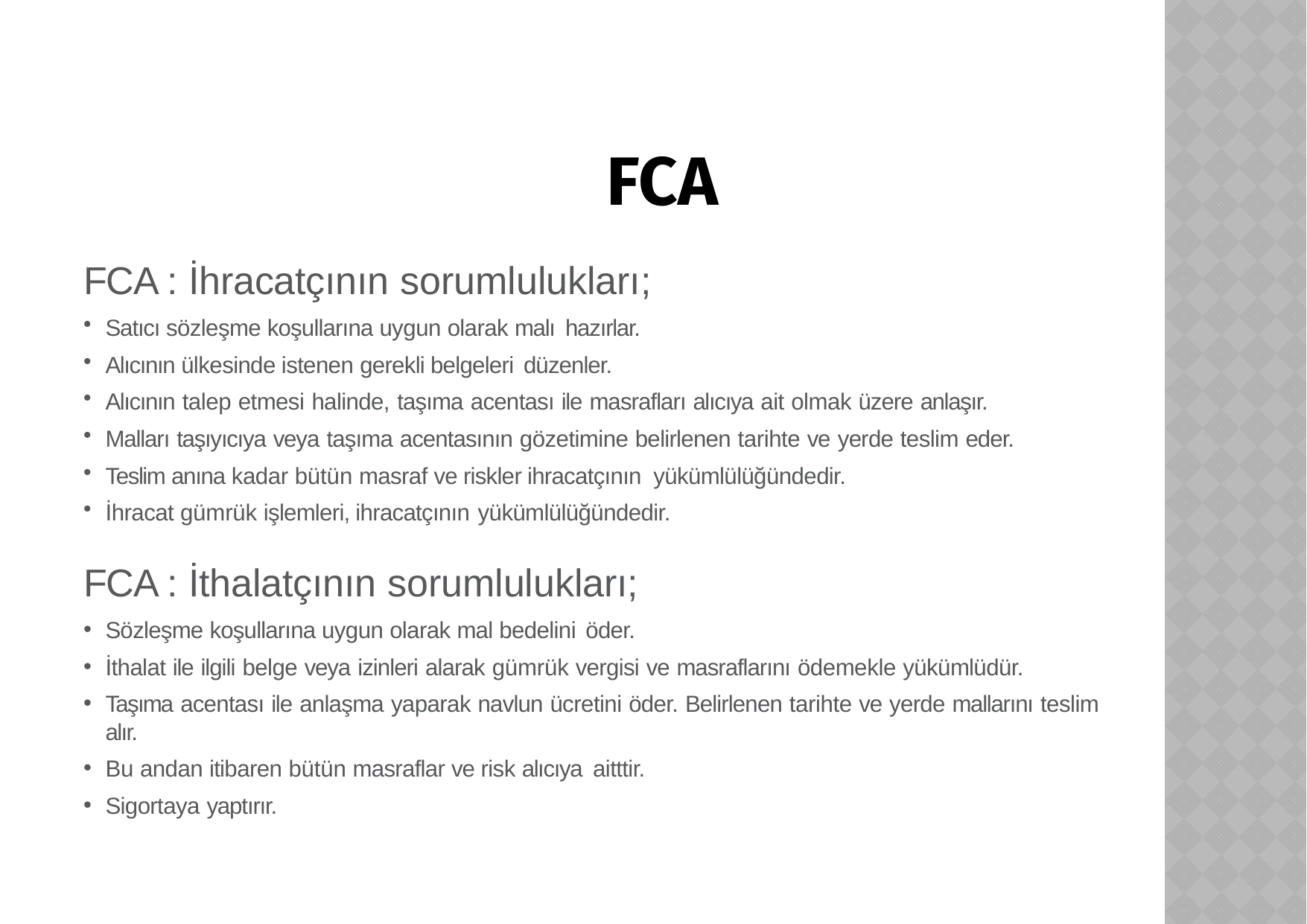

# FCA
FCA : İhracatçının sorumlulukları;
Satıcı sözleşme koşullarına uygun olarak malı hazırlar.
Alıcının ülkesinde istenen gerekli belgeleri düzenler.
Alıcının talep etmesi halinde, taşıma acentası ile masrafları alıcıya ait olmak üzere anlaşır.
Malları taşıyıcıya veya taşıma acentasının gözetimine belirlenen tarihte ve yerde teslim eder.
Teslim anına kadar bütün masraf ve riskler ihracatçının yükümlülüğündedir.
İhracat gümrük işlemleri, ihracatçının yükümlülüğündedir.

FCA : İthalatçının sorumlulukları;
Sözleşme koşullarına uygun olarak mal bedelini öder.
İthalat ile ilgili belge veya izinleri alarak gümrük vergisi ve masraflarını ödemekle yükümlüdür.
Taşıma acentası ile anlaşma yaparak navlun ücretini öder. Belirlenen tarihte ve yerde mallarını teslim alır.
Bu andan itibaren bütün masraflar ve risk alıcıya aitttir.
Sigortaya yaptırır.